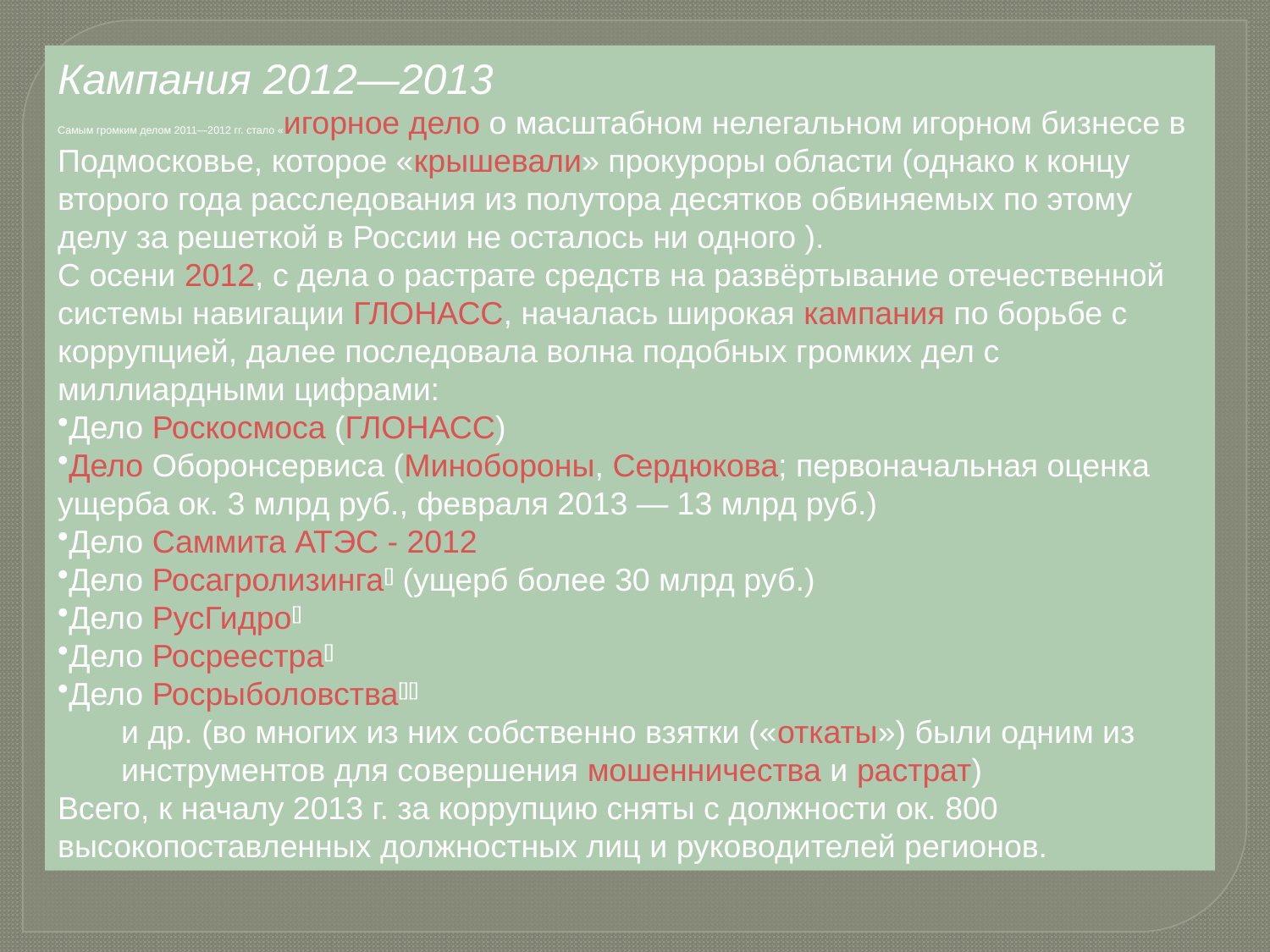

Кампания 2012—2013
Самым громким делом 2011—2012 гг. стало «игорное дело о масштабном нелегальном игорном бизнесе в Подмосковье, которое «крышевали» прокуроры области (однако к концу второго года расследования из полутора десятков обвиняемых по этому делу за решеткой в России не осталось ни одного ).
С осени 2012, с дела о растрате средств на развёртывание отечественной системы навигации ГЛОНАСС, началась широкая кампания по борьбе с коррупцией, далее последовала волна подобных громких дел с миллиардными цифрами:
Дело Роскосмоса (ГЛОНАСС)
Дело Оборонсервиса (Минобороны, Сердюкова; первоначальная оценка ущерба ок. 3 млрд руб., февраля 2013 — 13 млрд руб.)
Дело Саммита АТЭС - 2012
Дело Росагролизинга[] (ущерб более 30 млрд руб.)
Дело РусГидро[]
Дело Росреестра[]
Дело Росрыболовства[][]
и др. (во многих из них собственно взятки («откаты») были одним из инструментов для совершения мошенничества и растрат)
Всего, к началу 2013 г. за коррупцию сняты с должности ок. 800 высокопоставленных должностных лиц и руководителей регионов.